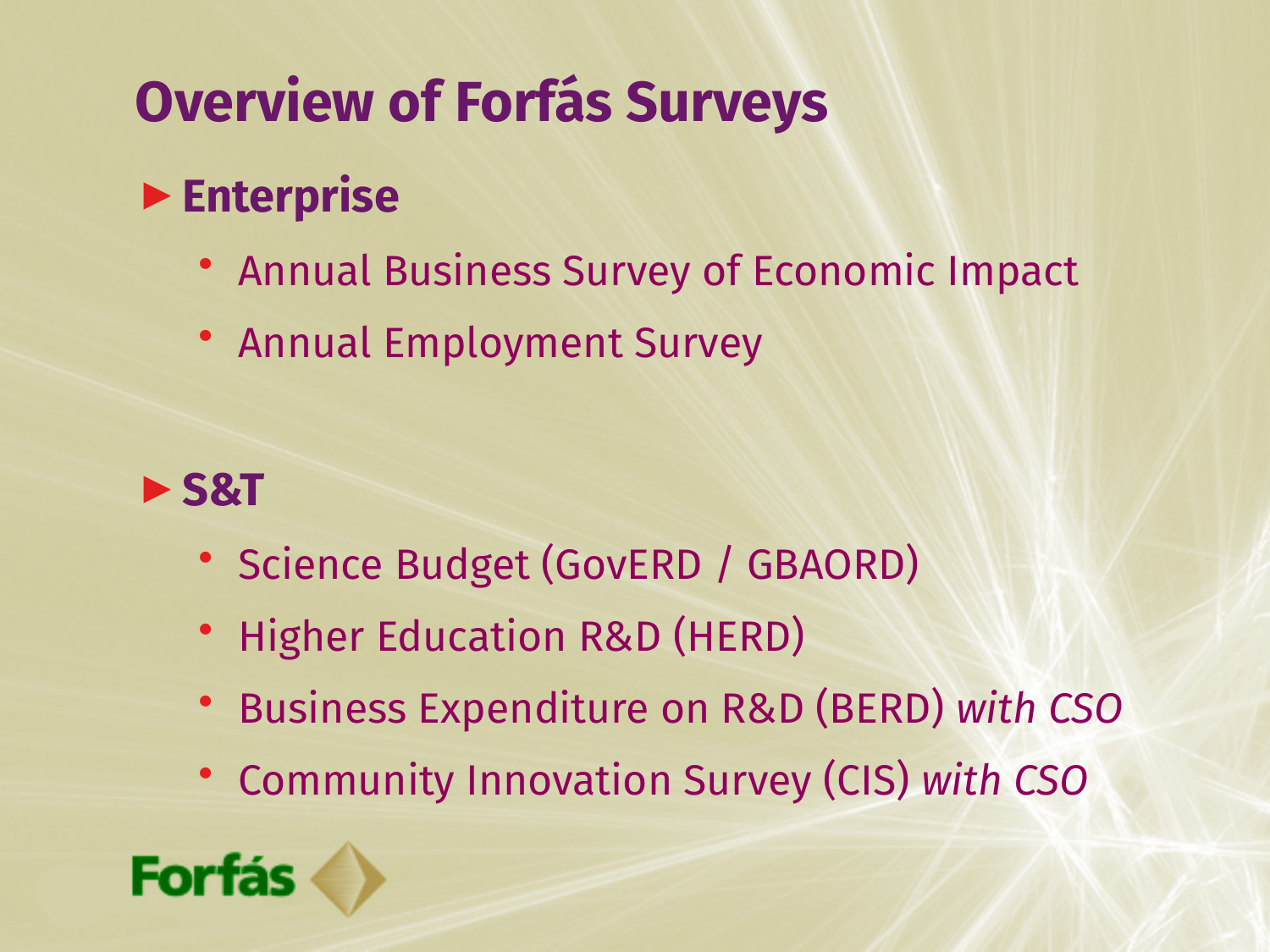

# Overview of Forfás Surveys
Enterprise
Annual Business Survey of Economic Impact
Annual Employment Survey

S&T
Science Budget (GovERD / GBAORD)
Higher Education R&D (HERD)
Business Expenditure on R&D (BERD) with CSO
Community Innovation Survey (CIS) with CSO